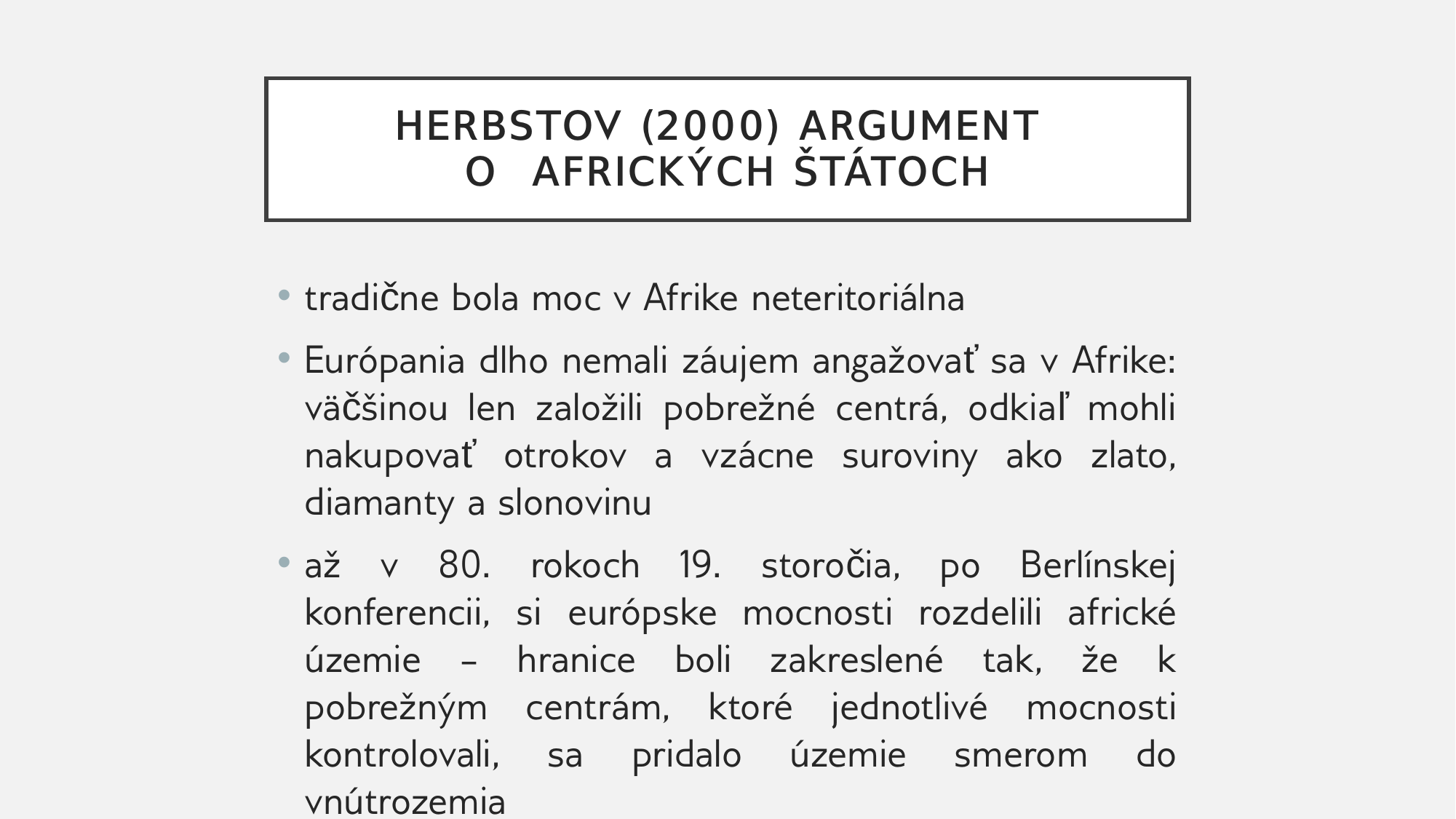

# Herbstov (2000) argument o  Afrických štátoch
tradične bola moc v Afrike neteritoriálna
Európania dlho nemali záujem angažovať sa v Afrike: väčšinou len založili pobrežné centrá, odkiaľ mohli nakupovať otrokov a vzácne suroviny ako zlato, diamanty a slonovinu
až v 80. rokoch 19. storočia, po Berlínskej konferencii, si európske mocnosti rozdelili africké územie – hranice boli zakreslené tak, že k pobrežným centrám, ktoré jednotlivé mocnosti kontrolovali, sa pridalo územie smerom do vnútrozemia